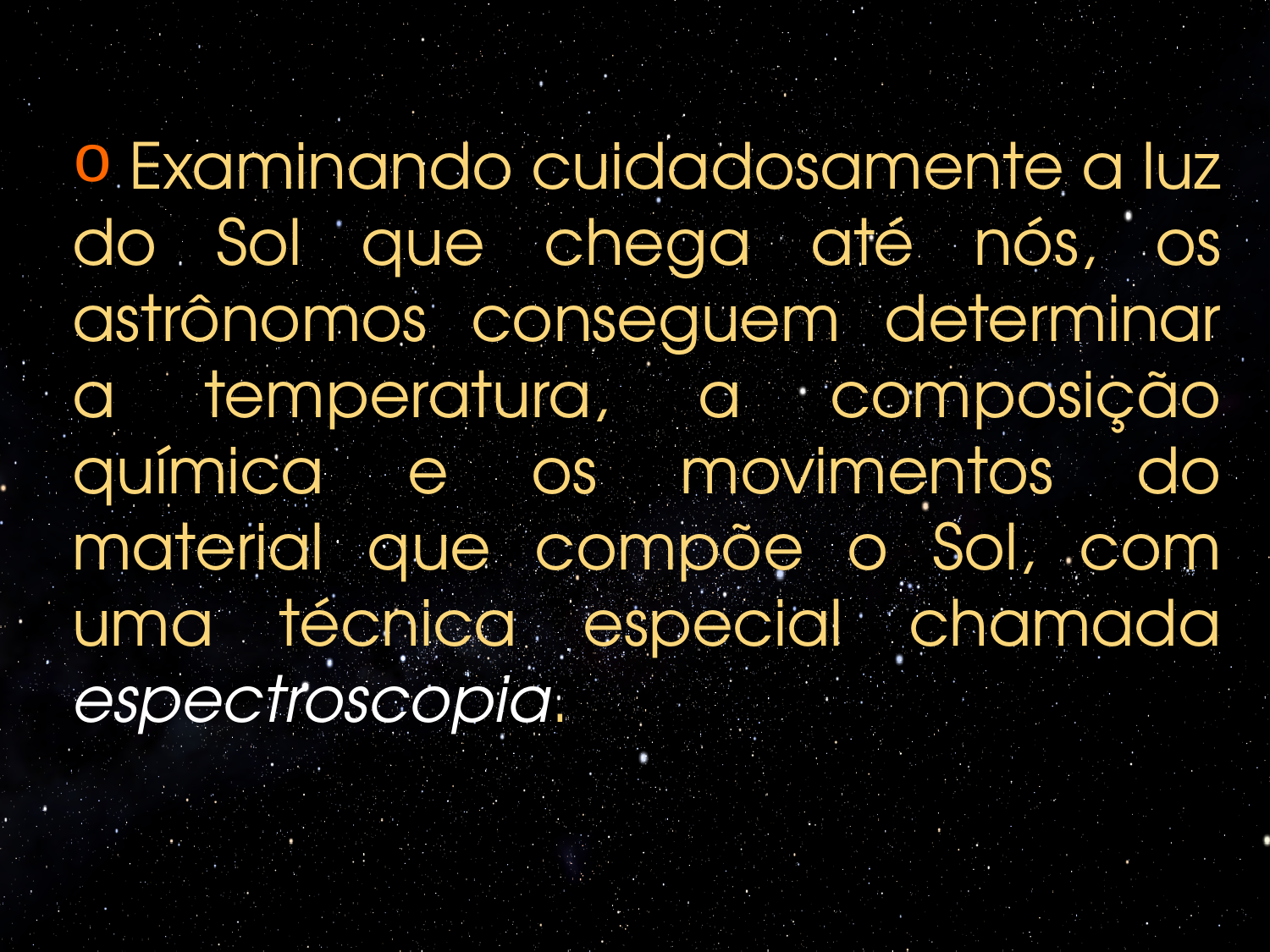

Examinando cuidadosamente a luz do Sol que chega até nós, os astrônomos conseguem determinar a temperatura, a composição química e os movimentos do material que compõe o Sol, com uma técnica especial chamada espectroscopia.